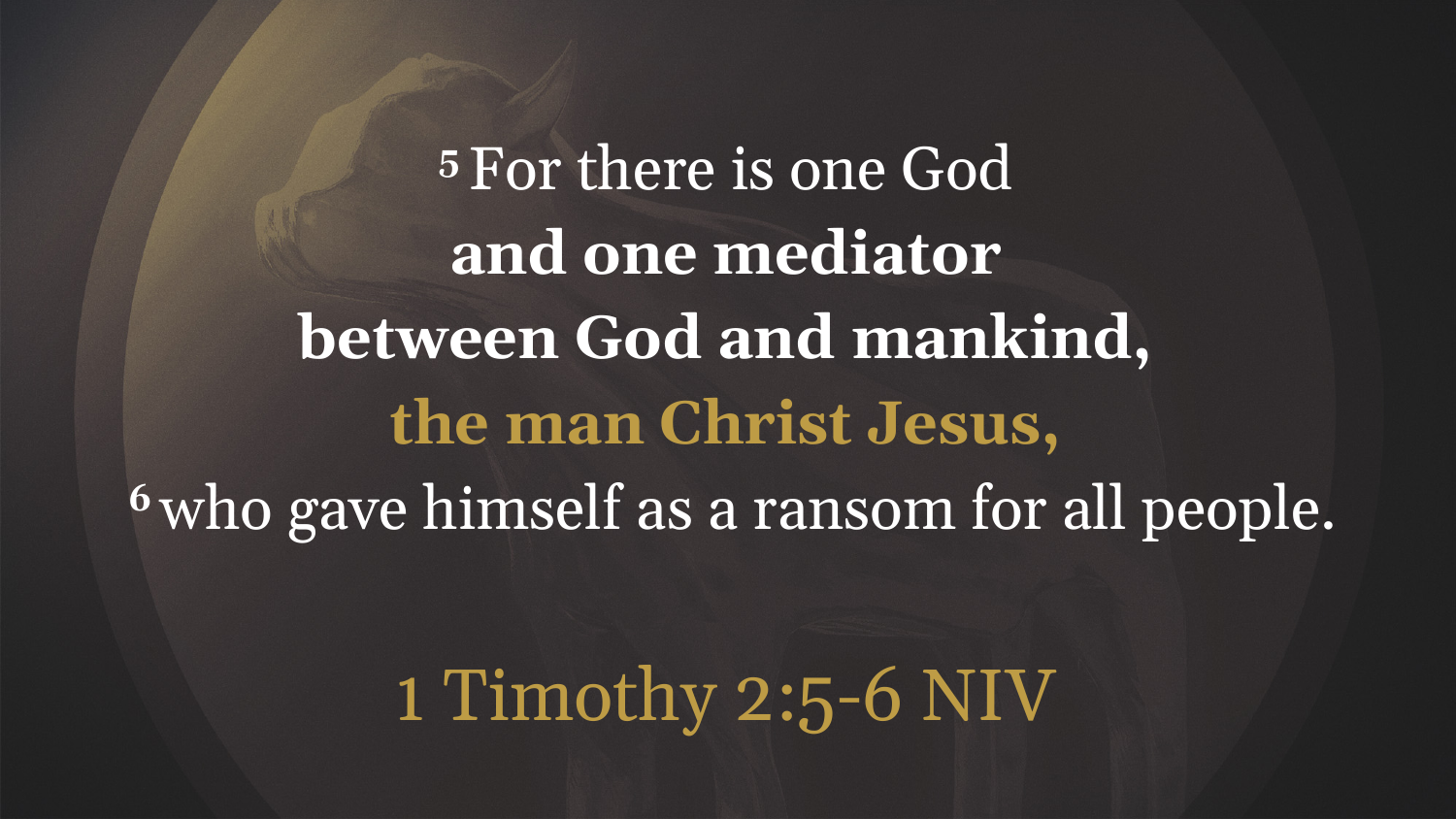

5 For there is one God
and one mediator
between God and mankind,
the man Christ Jesus,
6 who gave himself as a ransom for all people.
1 Timothy 2:5-6 NIV